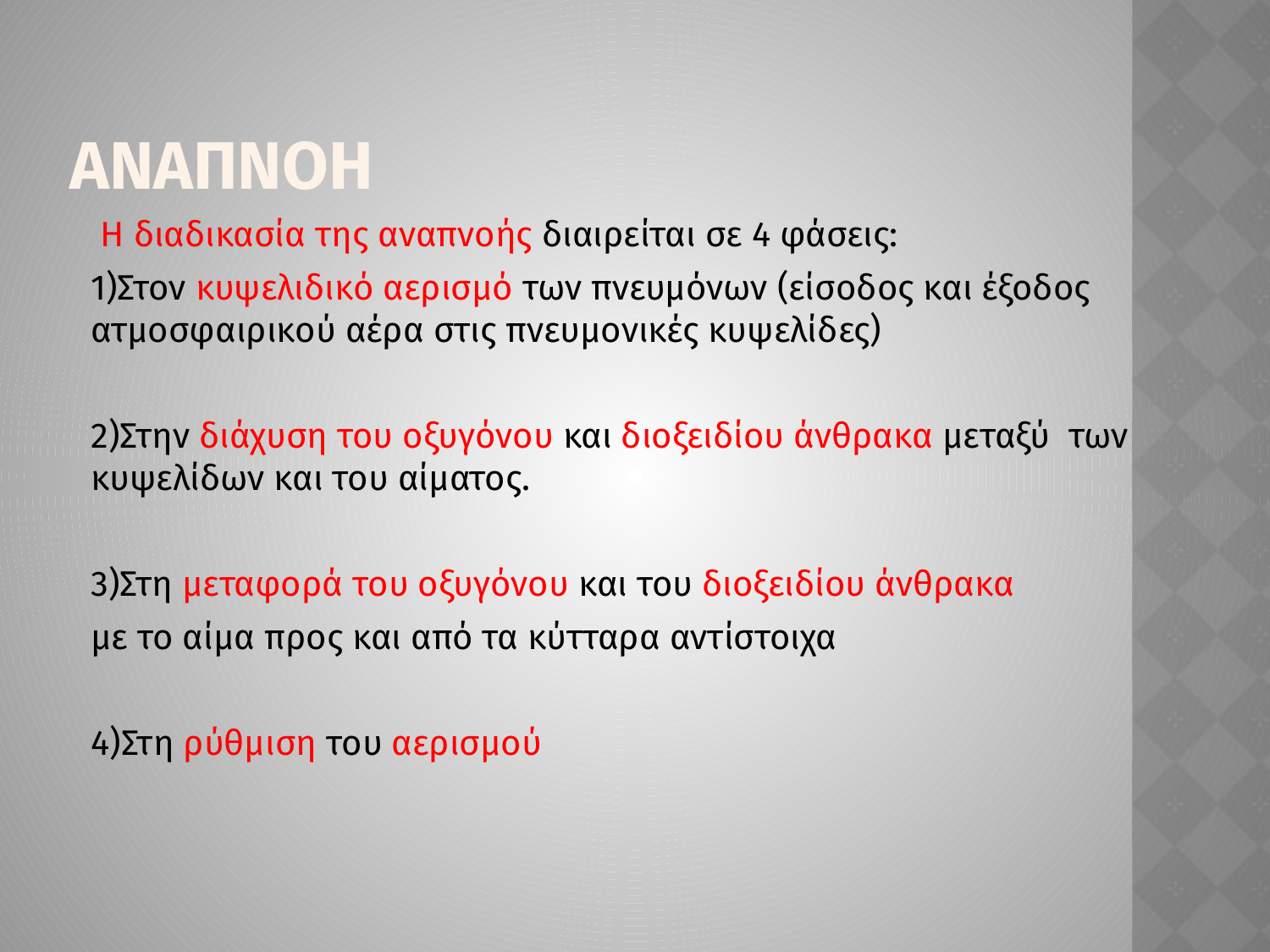

ΑΝΑΠΝΟΗ
 Η διαδικασία της αναπνοής διαιρείται σε 4 φάσεις:
1)Στον κυψελιδικό αερισμό των πνευμόνων (είσοδος και έξοδος ατμοσφαιρικού αέρα στις πνευμονικές κυψελίδες)

2)Στην διάχυση του οξυγόνου και διοξειδίου άνθρακα μεταξύ  των κυψελίδων και του αίματος.

3)Στη μεταφορά του οξυγόνου και του διοξειδίου άνθρακα
με το αίμα προς και από τα κύτταρα αντίστοιχα

4)Στη ρύθμιση του αερισμού